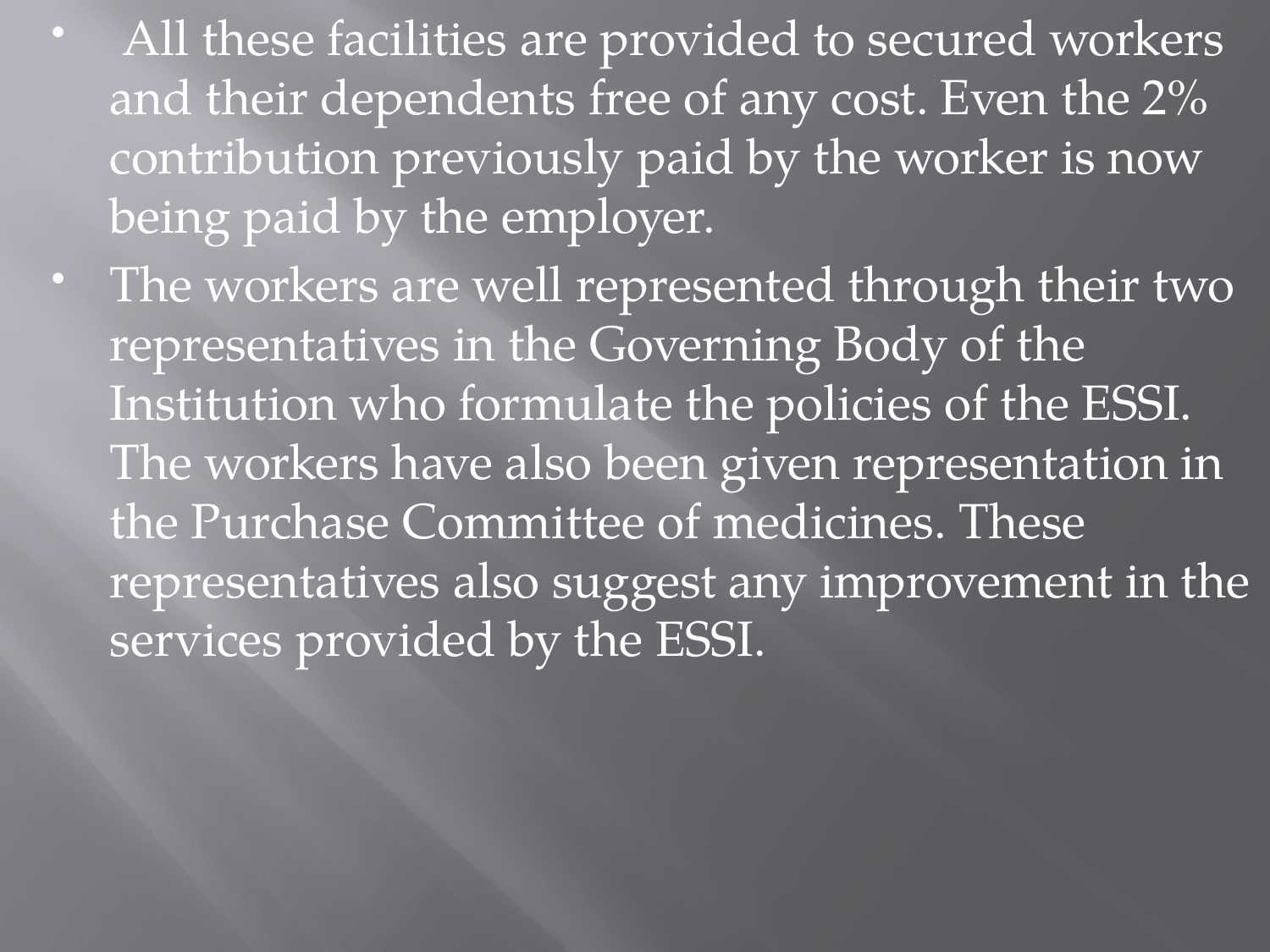

All these facilities are provided to secured workers and their dependents free of any cost. Even the 2% contribution previously paid by the worker is now being paid by the employer.
The workers are well represented through their two representatives in the Governing Body of the Institution who formulate the policies of the ESSI. The workers have also been given representation in the Purchase Committee of medicines. These representatives also suggest any improvement in the services provided by the ESSI.